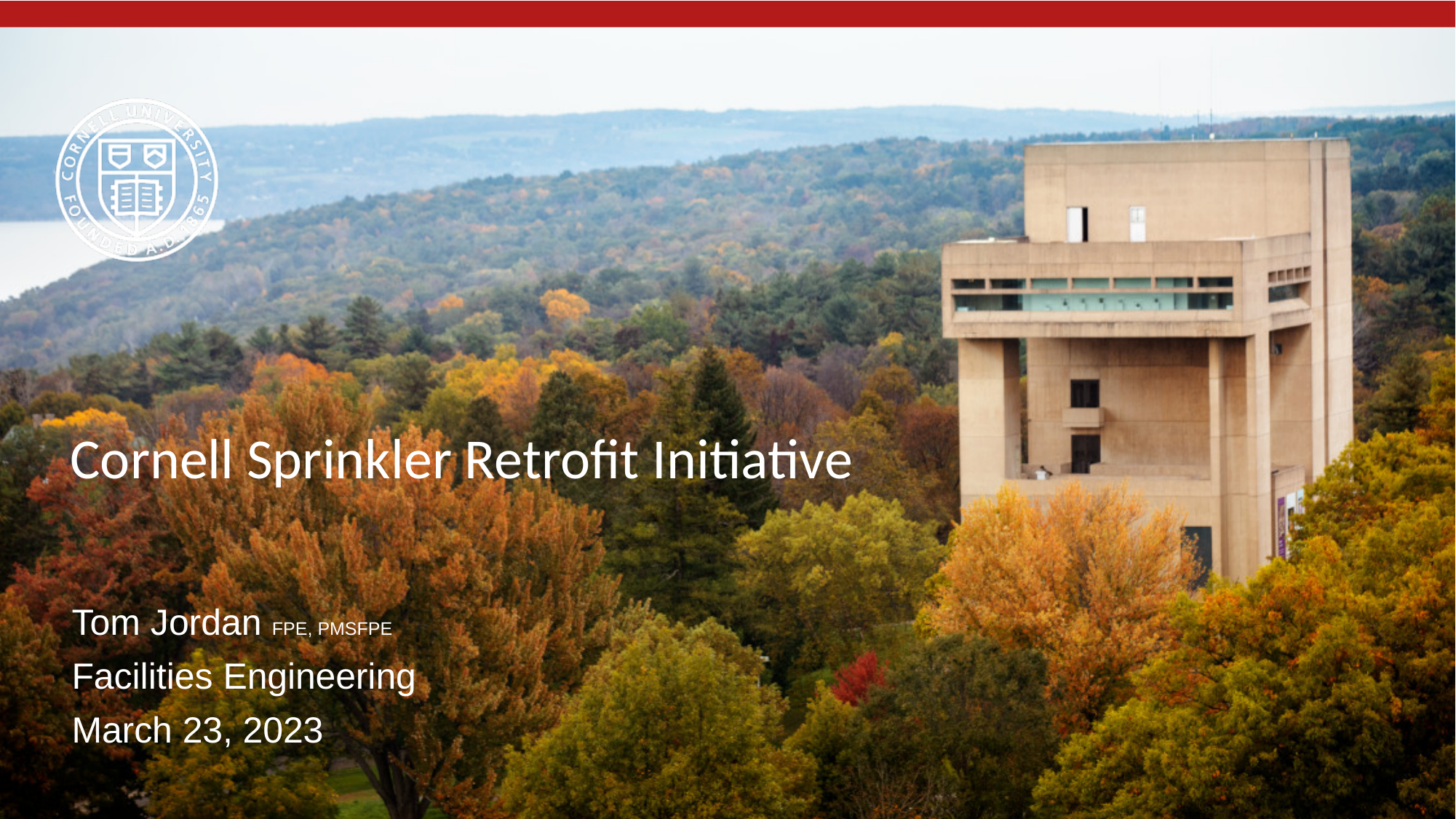

# Cornell Sprinkler Retrofit Initiative
Tom Jordan FPE, PMSFPE
Facilities Engineering
March 23, 2023